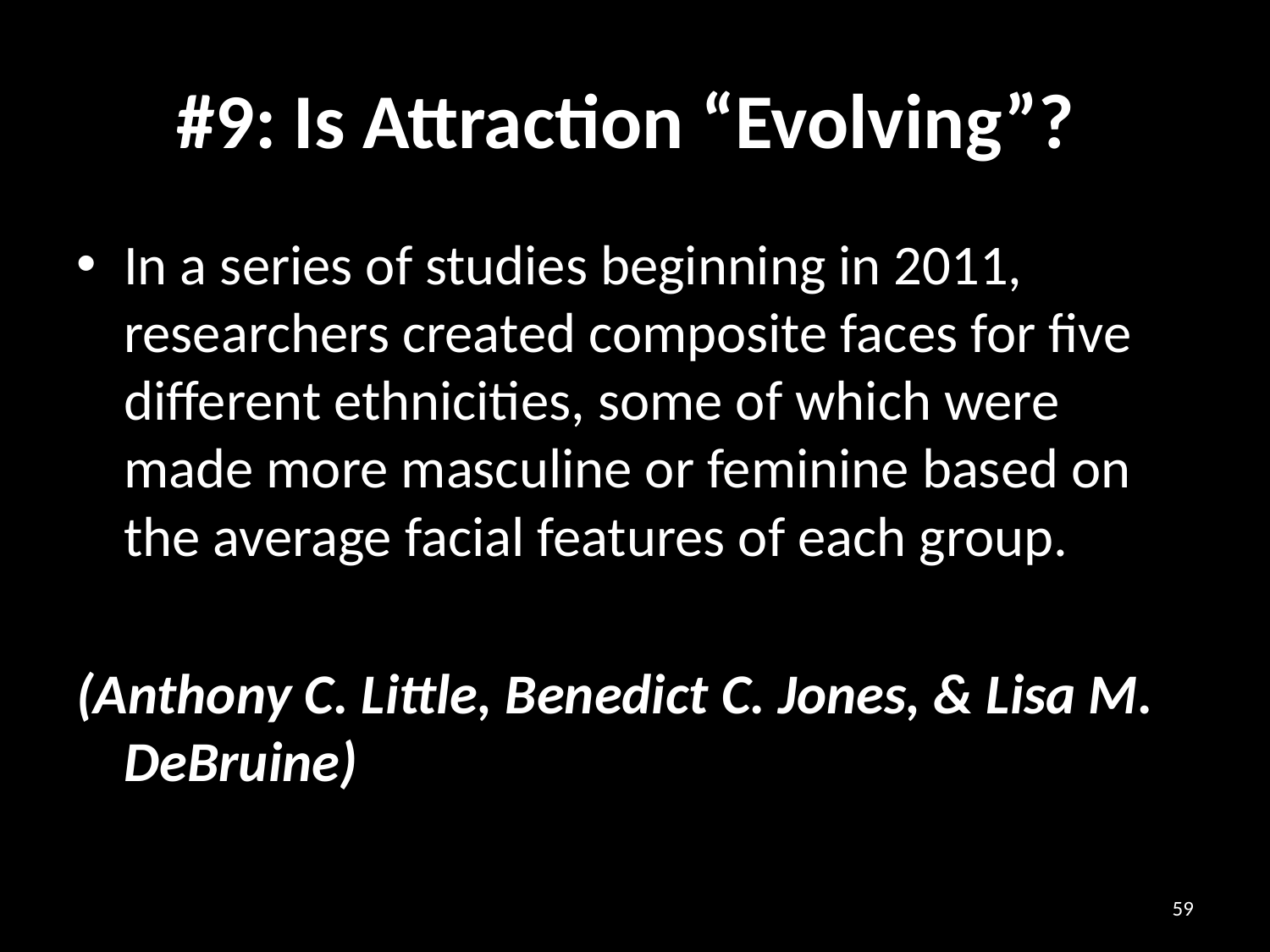

# #9: Is Attraction “Evolving”?
In a series of studies beginning in 2011, researchers created composite faces for five different ethnicities, some of which were made more masculine or feminine based on the average facial features of each group.

(Anthony C. Little, Benedict C. Jones, & Lisa M. DeBruine)
59